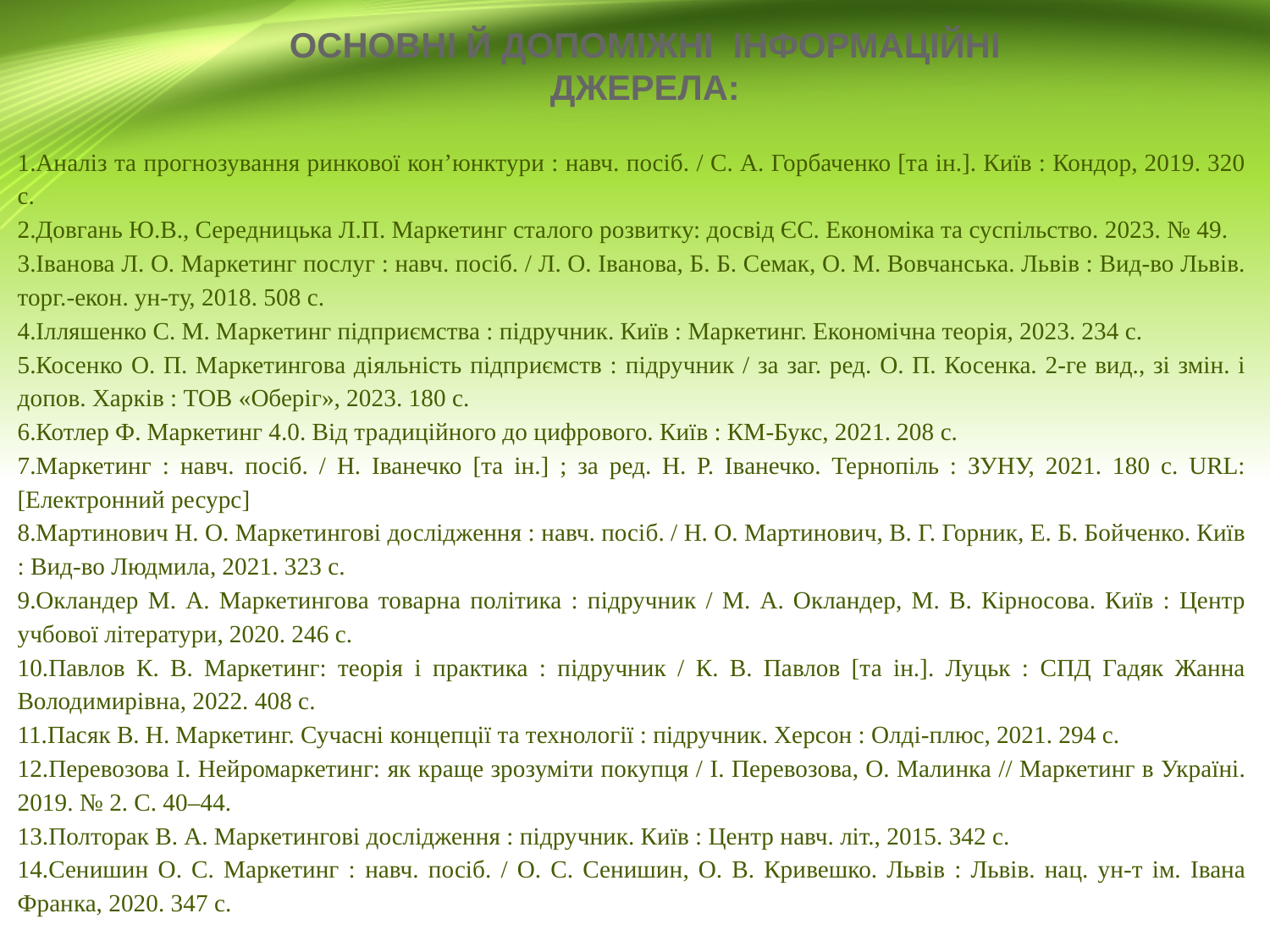

ОСНОВНІ Й ДОПОМІЖНІ  ІНФОРМАЦІЙНІ  ДЖЕРЕЛА:
1.Аналіз та прогнозування ринкової кон’юнктури : навч. посіб. / С. А. Горбаченко [та ін.]. Київ : Кондор, 2019. 320 с.
2.Довгань Ю.В., Середницька Л.П. Маркетинг сталого розвитку: досвід ЄС. Економіка та суспільство. 2023. № 49.
3.Іванова Л. О. Маркетинг послуг : навч. посіб. / Л. О. Іванова, Б. Б. Семак, О. М. Вовчанська. Львів : Вид-во Львів. торг.-екон. ун-ту, 2018. 508 с.
4.Ілляшенко С. М. Маркетинг підприємства : підручник. Київ : Маркетинг. Економічна теорія, 2023. 234 с.
5.Косенко О. П. Маркетингова діяльність підприємств : підручник / за заг. ред. О. П. Косенка. 2-ге вид., зі змін. і допов. Харків : ТОВ «Оберіг», 2023. 180 с.
6.Котлер Ф. Маркетинг 4.0. Від традиційного до цифрового. Київ : КМ-Букс, 2021. 208 с.
7.Маркетинг : навч. посіб. / Н. Іванечко [та ін.] ; за ред. Н. Р. Іванечко. Тернопіль : ЗУНУ, 2021. 180 с. URL: [Електронний ресурс]
8.Мартинович Н. О. Маркетингові дослідження : навч. посіб. / Н. О. Мартинович, В. Г. Горник, Е. Б. Бойченко. Київ : Вид-во Людмила, 2021. 323 с.
9.Окландер М. А. Маркетингова товарна політика : підручник / М. А. Окландер, М. В. Кірносова. Київ : Центр учбової літератури, 2020. 246 с.
10.Павлов К. В. Маркетинг: теорія і практика : підручник / К. В. Павлов [та ін.]. Луцьк : СПД Гадяк Жанна Володимирівна, 2022. 408 с.
11.Пасяк В. Н. Маркетинг. Сучасні концепції та технології : підручник. Херсон : Олді-плюс, 2021. 294 с.
12.Перевозова І. Нейромаркетинг: як краще зрозуміти покупця / І. Перевозова, О. Малинка // Маркетинг в Україні. 2019. № 2. С. 40–44.
13.Полторак В. А. Маркетингові дослідження : підручник. Київ : Центр навч. літ., 2015. 342 с.
14.Сенишин О. С. Маркетинг : навч. посіб. / О. С. Сенишин, О. В. Кривешко. Львів : Львів. нац. ун-т ім. Івана Франка, 2020. 347 с.